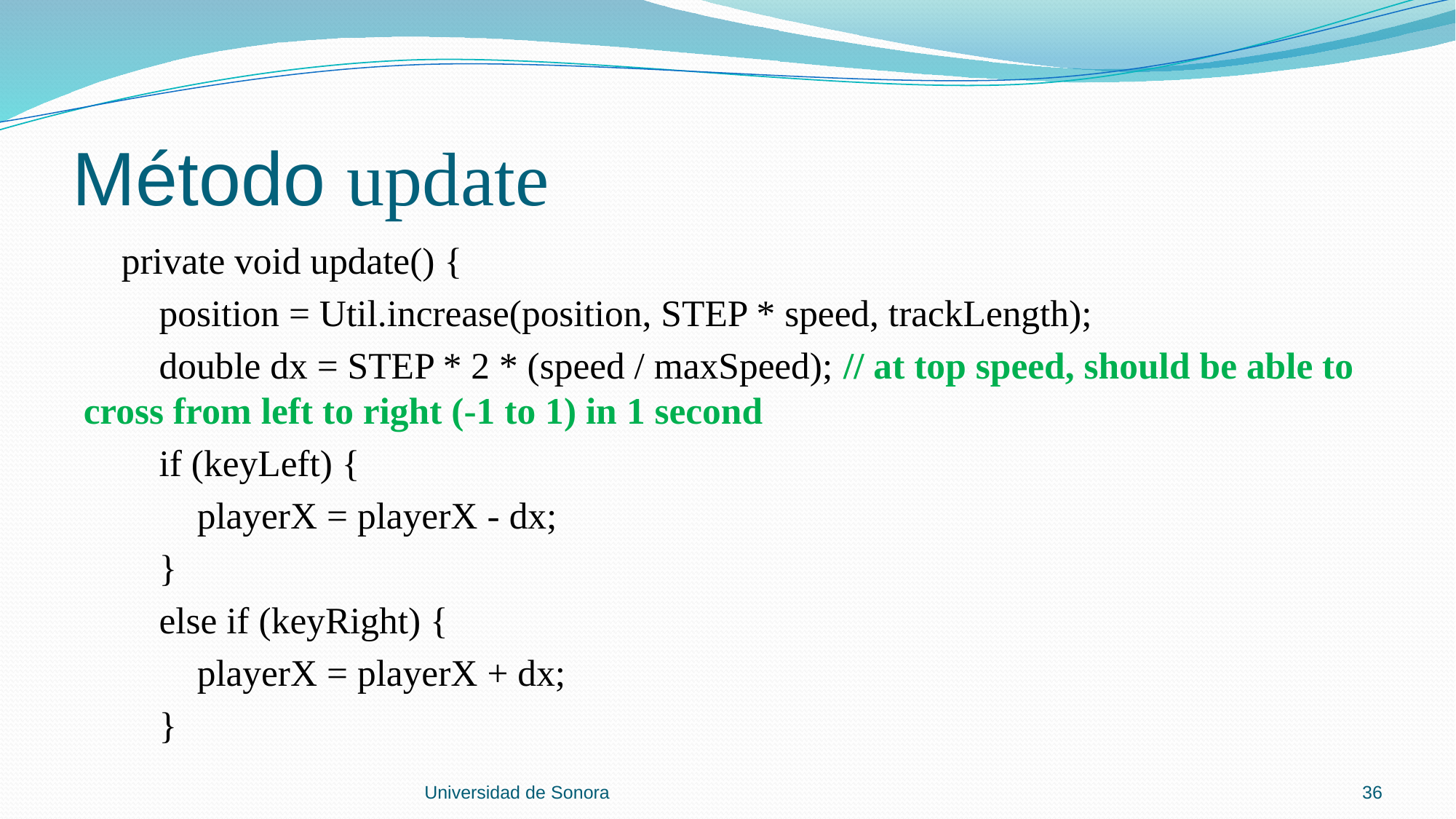

# Método update
    private void update() {
        position = Util.increase(position, STEP * speed, trackLength);
        double dx = STEP * 2 * (speed / maxSpeed); // at top speed, should be able to cross from left to right (-1 to 1) in 1 second
        if (keyLeft) {
            playerX = playerX - dx;
        }
        else if (keyRight) {
            playerX = playerX + dx;
        }

Universidad de Sonora
36